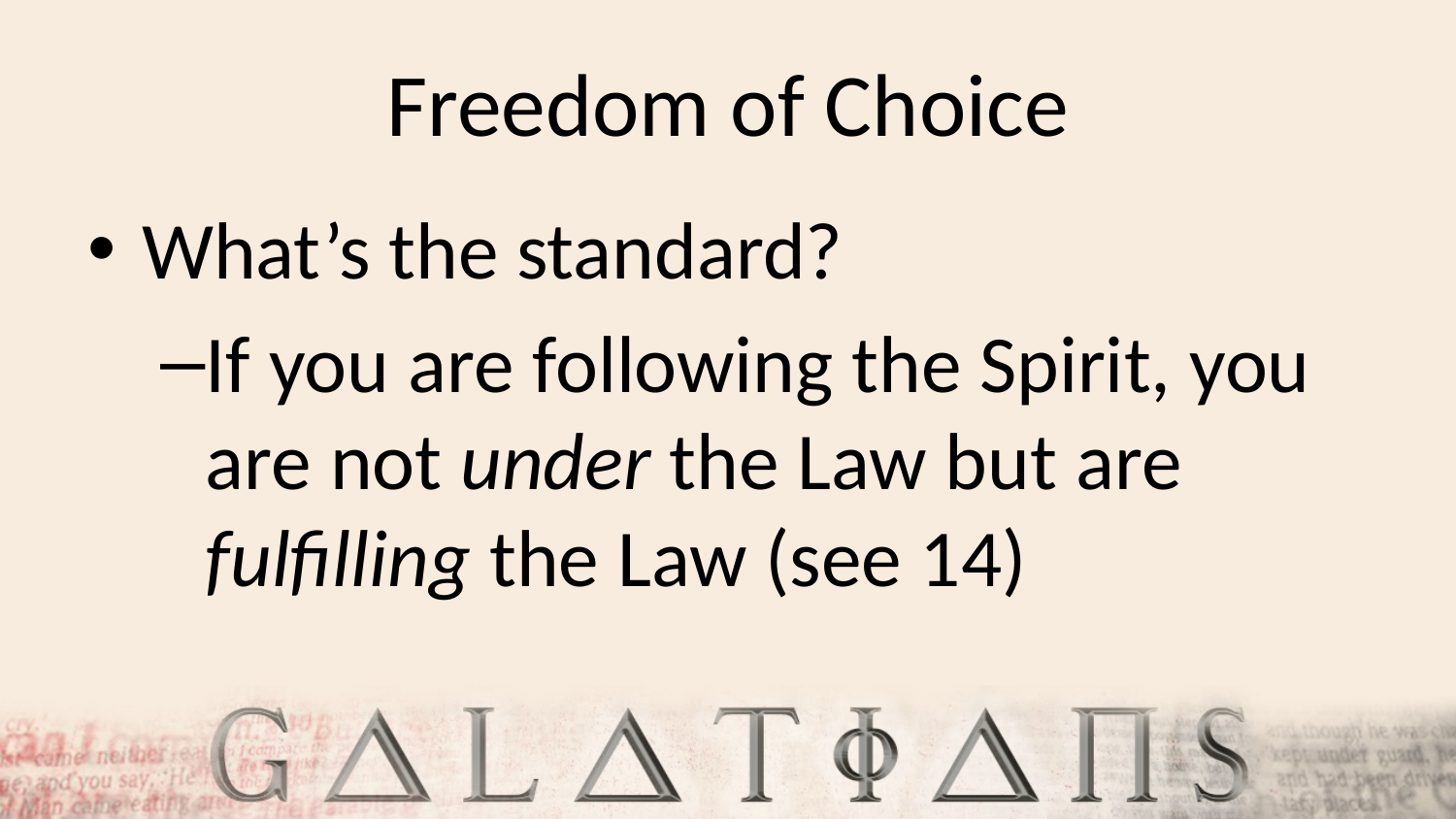

# Freedom of Choice
What’s the standard?
If you are following the Spirit, you are not under the Law but are fulfilling the Law (see 14)